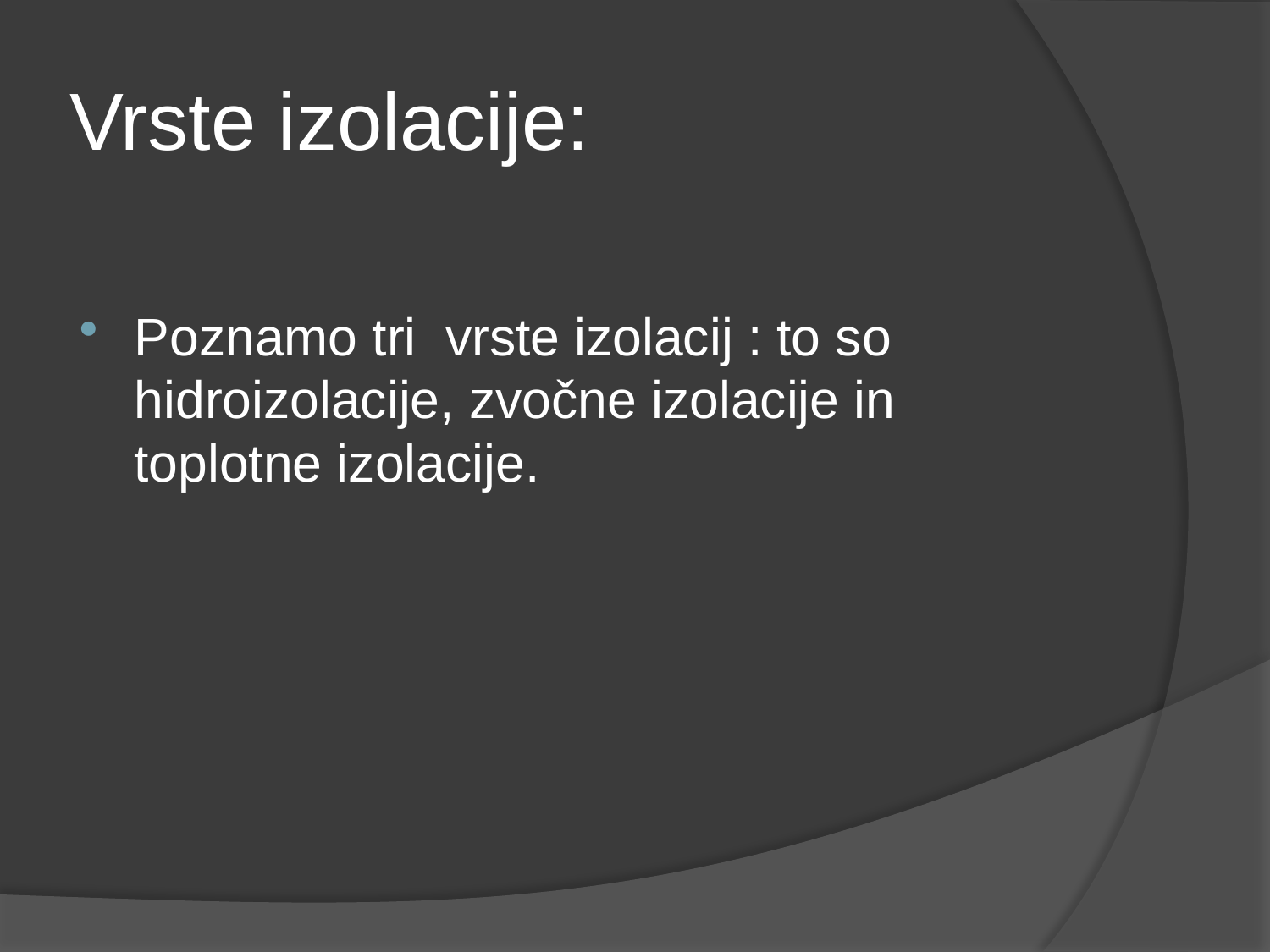

# Vrste izolacije:

Poznamo tri  vrste izolacij : to so  hidroizolacije, zvočne izolacije in toplotne izolacije.